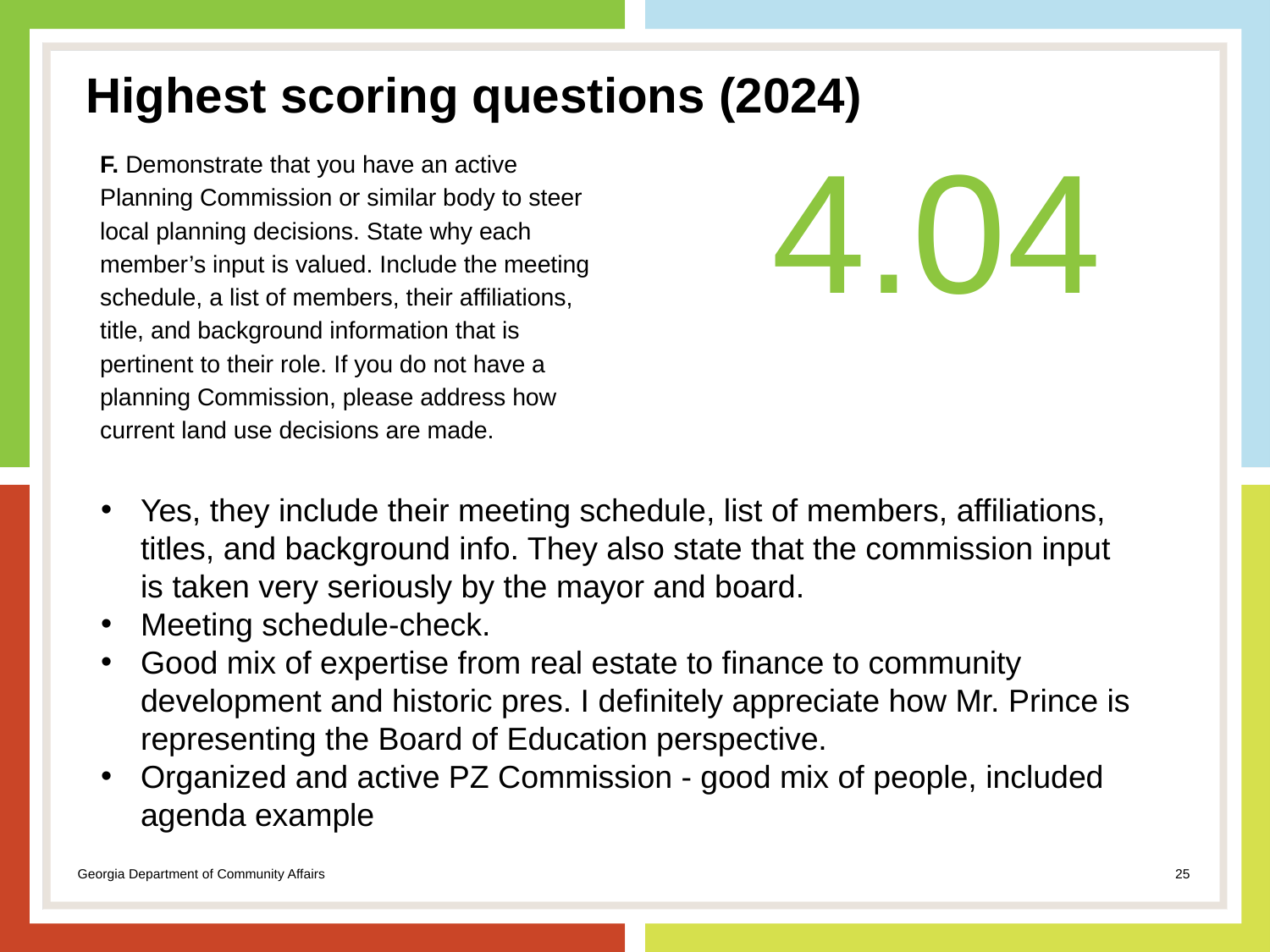

# Highest scoring questions (2024)
F. Demonstrate that you have an active Planning Commission or similar body to steer local planning decisions. State why each member’s input is valued. Include the meeting schedule, a list of members, their affiliations, title, and background information that is pertinent to their role. If you do not have a planning Commission, please address how current land use decisions are made.

4.04
Yes, they include their meeting schedule, list of members, affiliations, titles, and background info. They also state that the commission input is taken very seriously by the mayor and board.
Meeting schedule-check.
Good mix of expertise from real estate to finance to community development and historic pres. I definitely appreciate how Mr. Prince is representing the Board of Education perspective.
Organized and active PZ Commission - good mix of people, included agenda example